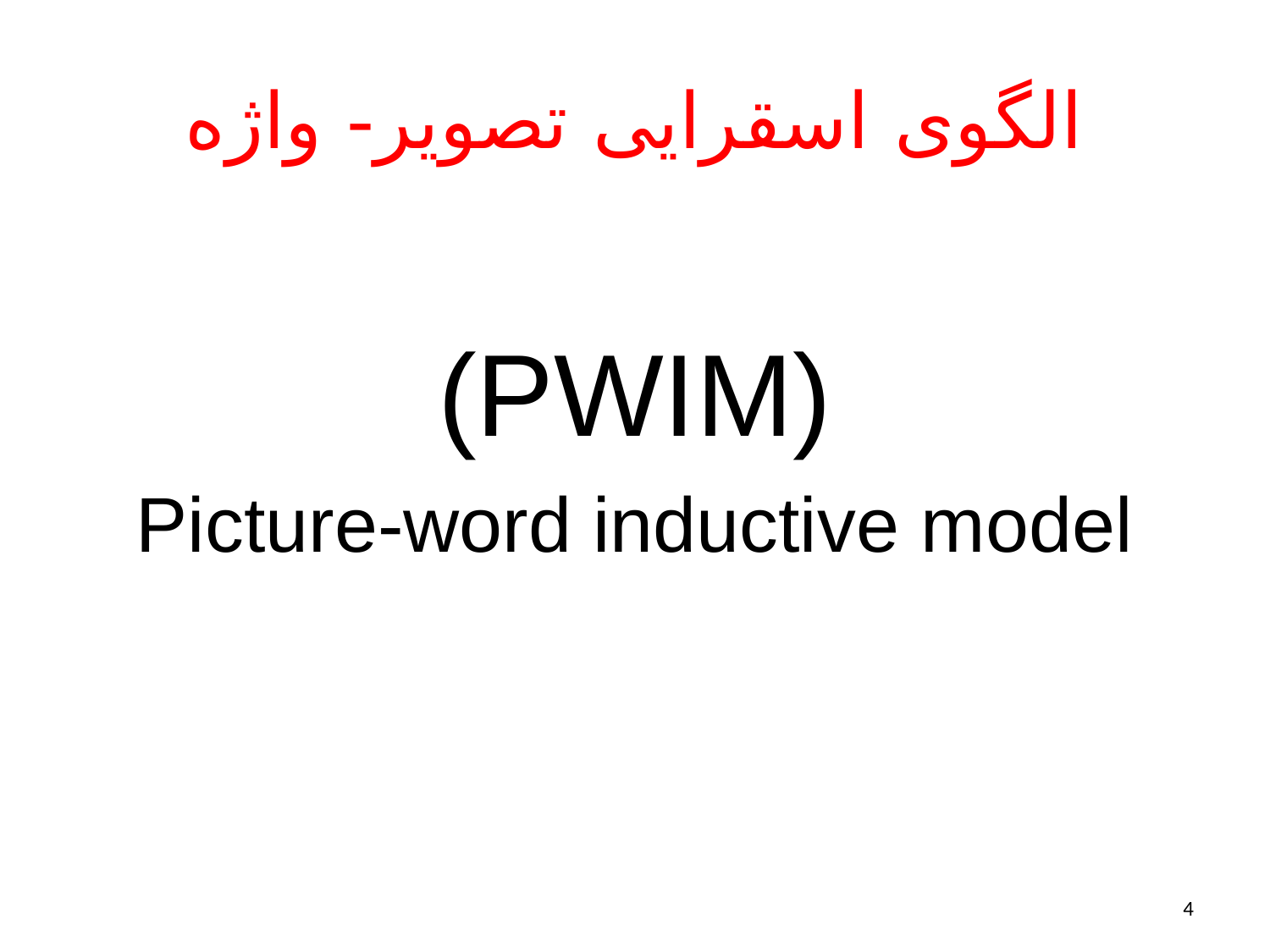

# الگوی اسقرایی تصویر- واژه

(PWIM)
Picture-word inductive model
4